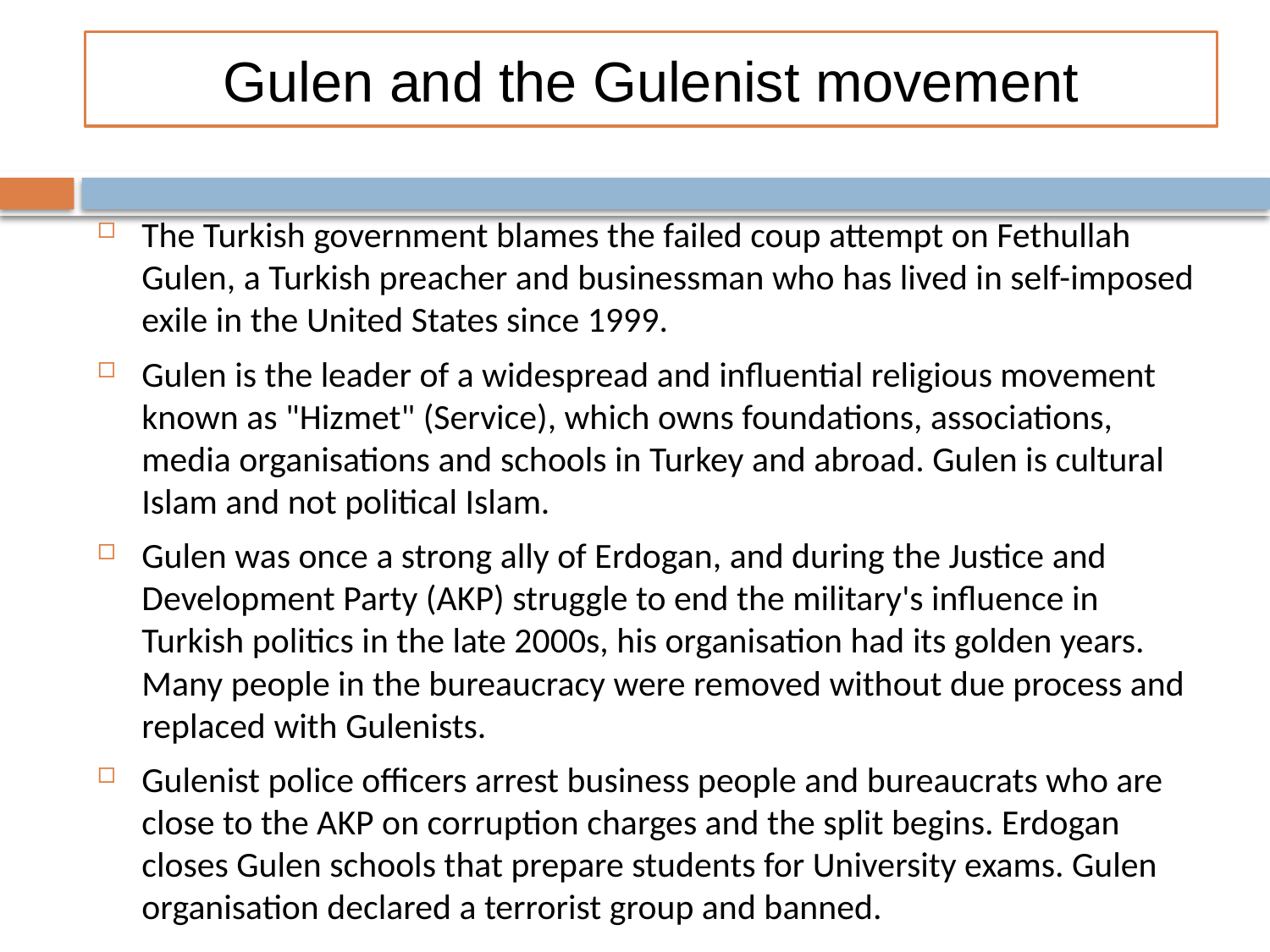

# Gulen and the Gulenist movement
The Turkish government blames the failed coup attempt on Fethullah Gulen, a Turkish preacher and businessman who has lived in self-imposed exile in the United States since 1999.
Gulen is the leader of a widespread and influential religious movement known as "Hizmet" (Service), which owns foundations, associations, media organisations and schools in Turkey and abroad. Gulen is cultural Islam and not political Islam.
Gulen was once a strong ally of Erdogan, and during the Justice and Development Party (AKP) struggle to end the military's influence in Turkish politics in the late 2000s, his organisation had its golden years. Many people in the bureaucracy were removed without due process and replaced with Gulenists.
Gulenist police officers arrest business people and bureaucrats who are close to the AKP on corruption charges and the split begins. Erdogan closes Gulen schools that prepare students for University exams. Gulen organisation declared a terrorist group and banned.